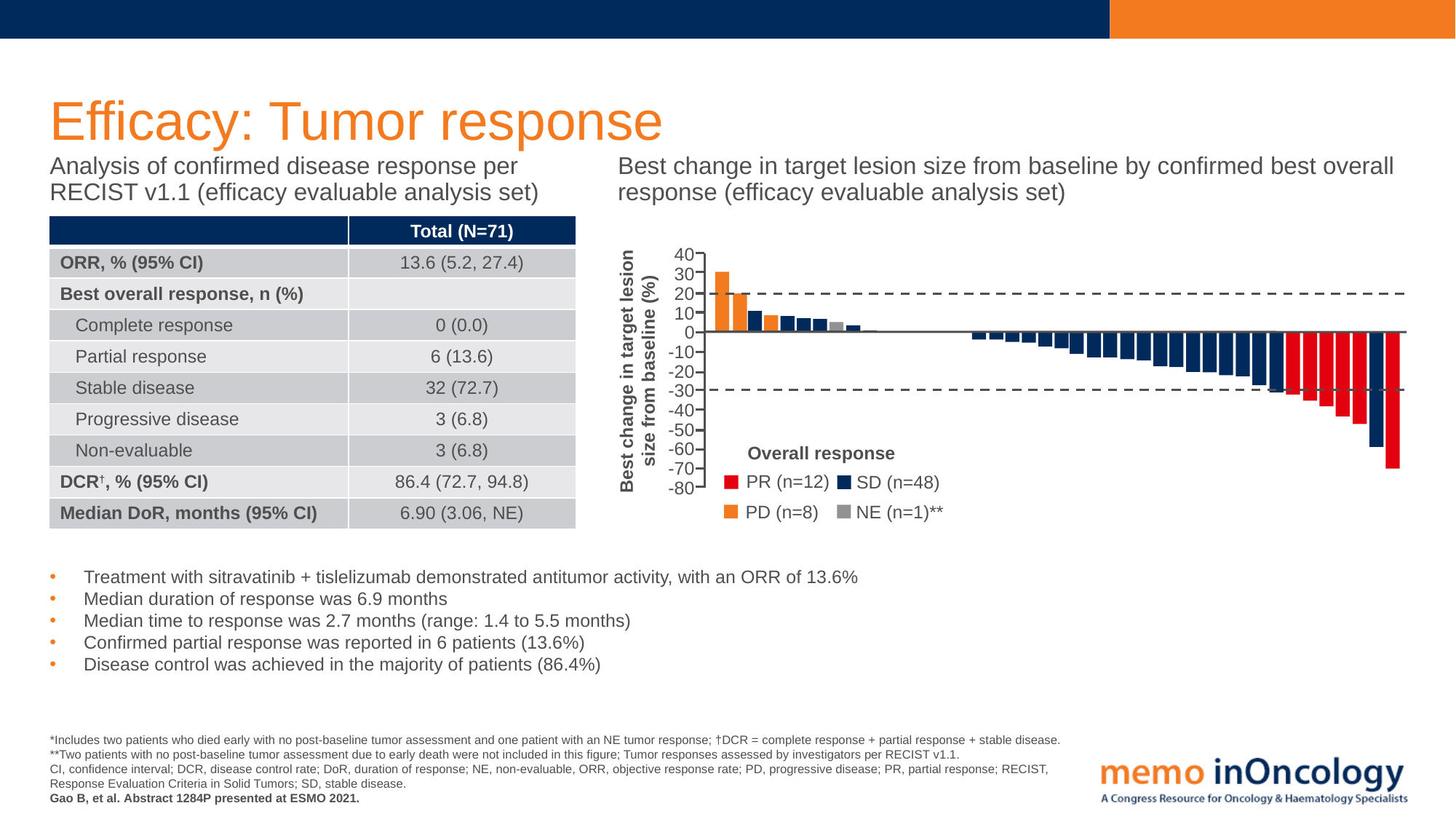

# Efficacy: Tumor response
Analysis of confirmed disease response per
RECIST v1.1 (efficacy evaluable analysis set)
Best change in target lesion size from baseline by confirmed best overall response (efficacy evaluable analysis set)
|  | Total (N=71) |
| --- | --- |
| ORR, % (95% CI) | 13.6 (5.2, 27.4) |
| Best overall response, n (%) |  |
| Complete response | 0 (0.0) |
| Partial response | 6 (13.6) |
| Stable disease | 32 (72.7) |
| Progressive disease | 3 (6.8) |
| Non-evaluable | 3 (6.8) |
| DCR†, % (95% CI) | 86.4 (72.7, 94.8) |
| Median DoR, months (95% CI) | 6.90 (3.06, NE) |
40
30
20
10
0
-10
-20
-30
-40
-50
-60
-70
-80

Best change in target lesion
size from baseline (%)
Overall response
PR (n=12)
SD (n=48)

PD (n=8)
NE (n=1)**

Treatment with sitravatinib + tislelizumab demonstrated antitumor activity, with an ORR of 13.6%
Median duration of response was 6.9 months
Median time to response was 2.7 months (range: 1.4 to 5.5 months)
Confirmed partial response was reported in 6 patients (13.6%)
Disease control was achieved in the majority of patients (86.4%)
*Includes two patients who died early with no post-baseline tumor assessment and one patient with an NE tumor response; †DCR = complete response + partial response + stable disease.
**Two patients with no post-baseline tumor assessment due to early death were not included in this figure; Tumor responses assessed by investigators per RECIST v1.1.
CI, confidence interval; DCR, disease control rate; DoR, duration of response; NE, non-evaluable, ORR, objective response rate; PD, progressive disease; PR, partial response; RECIST, Response Evaluation Criteria in Solid Tumors; SD, stable disease.
Gao B, et al. Abstract 1284P presented at ESMO 2021.